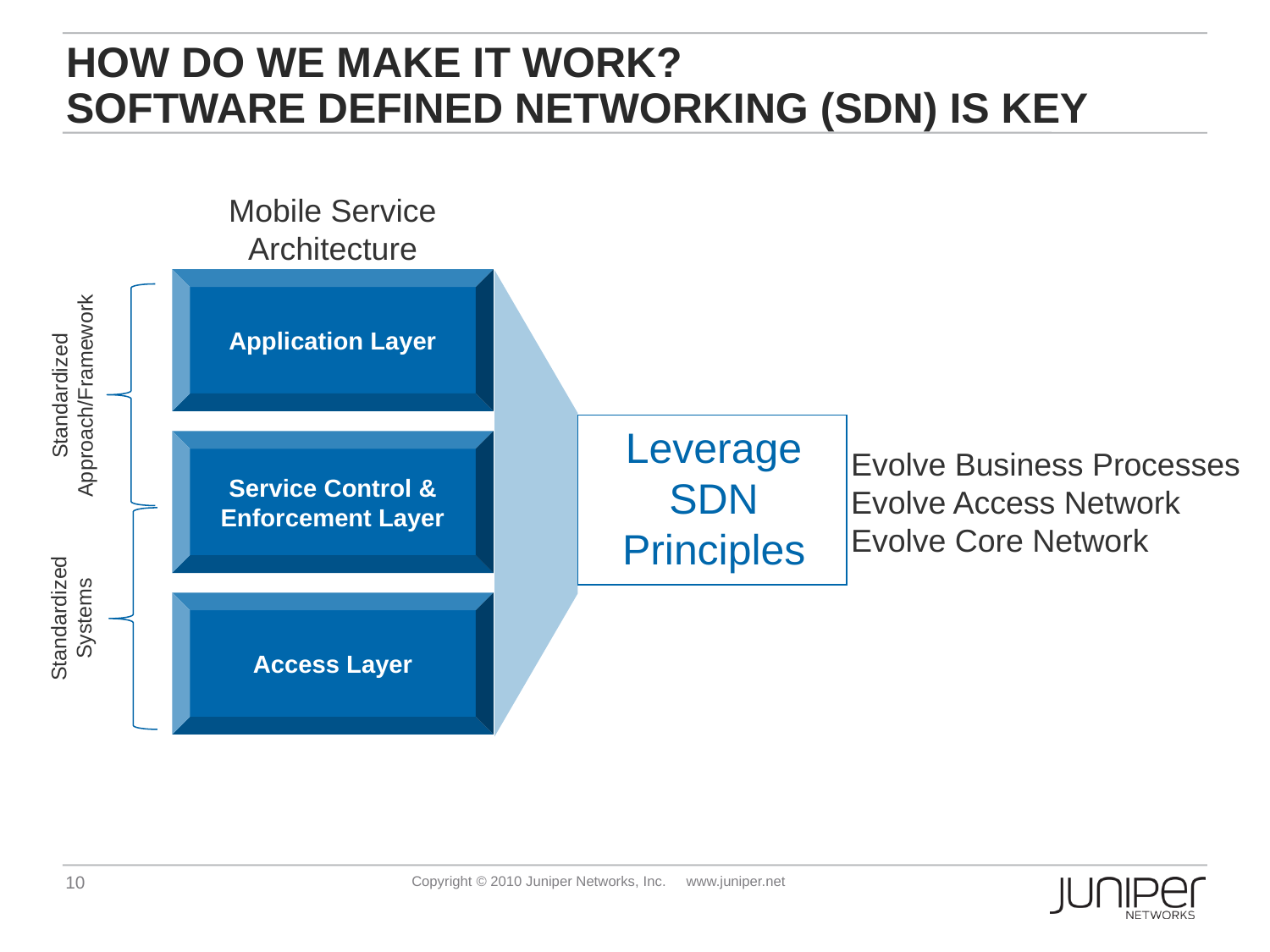

# How Do we make it work? Software defined networking (SDN) is key
Mobile Service Architecture
Application Layer
Service Control & Enforcement Layer
Access Layer

Standardized Approach/Framework
Leverage SDN Principles
Evolve Business Processes
Evolve Access Network
Evolve Core Network

Standardized Systems